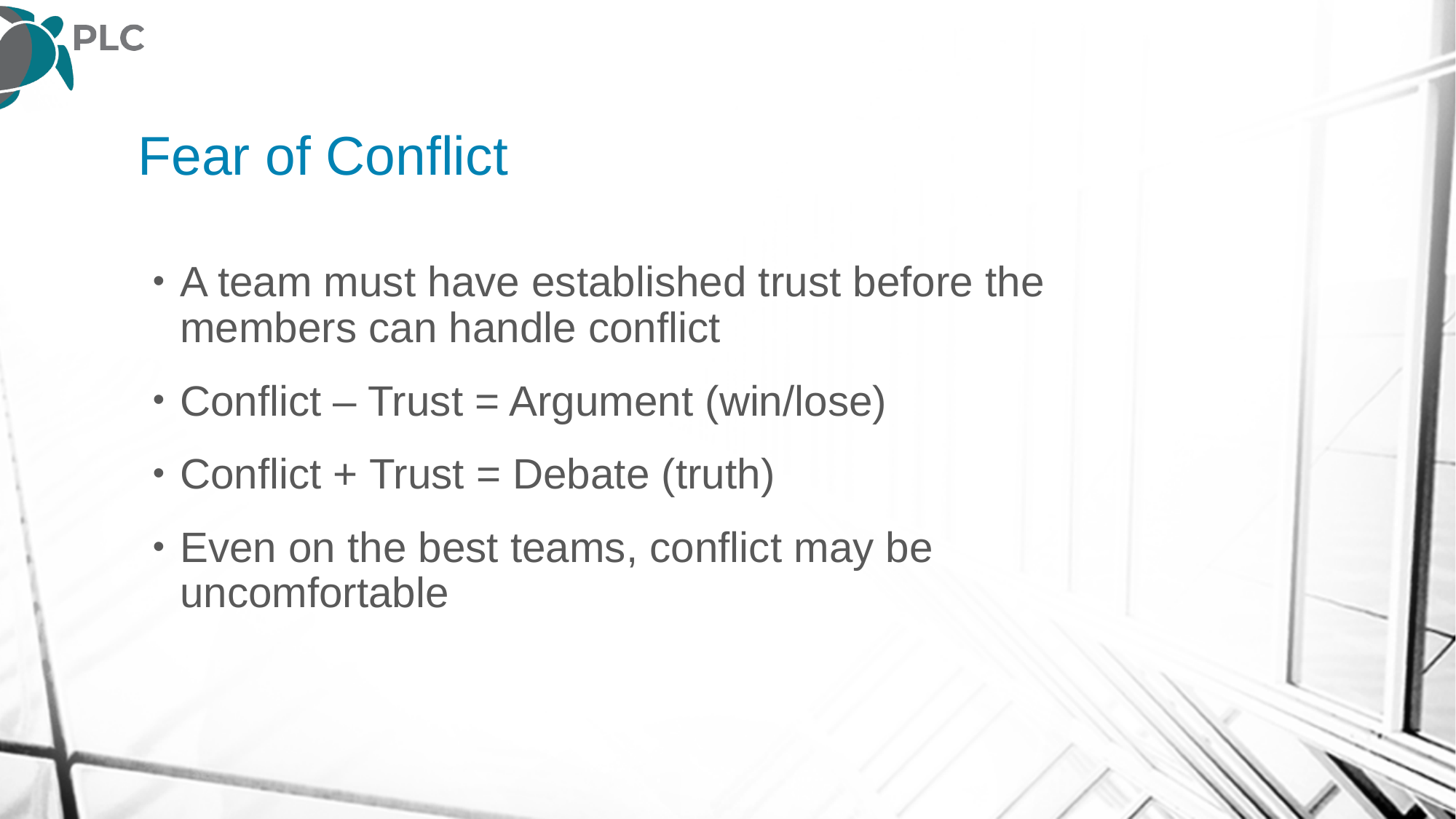

# Fear of Conflict

A team must have established trust before the members can handle conflict
Conflict – Trust = Argument (win/lose)
Conflict + Trust = Debate (truth)
Even on the best teams, conflict may be uncomfortable